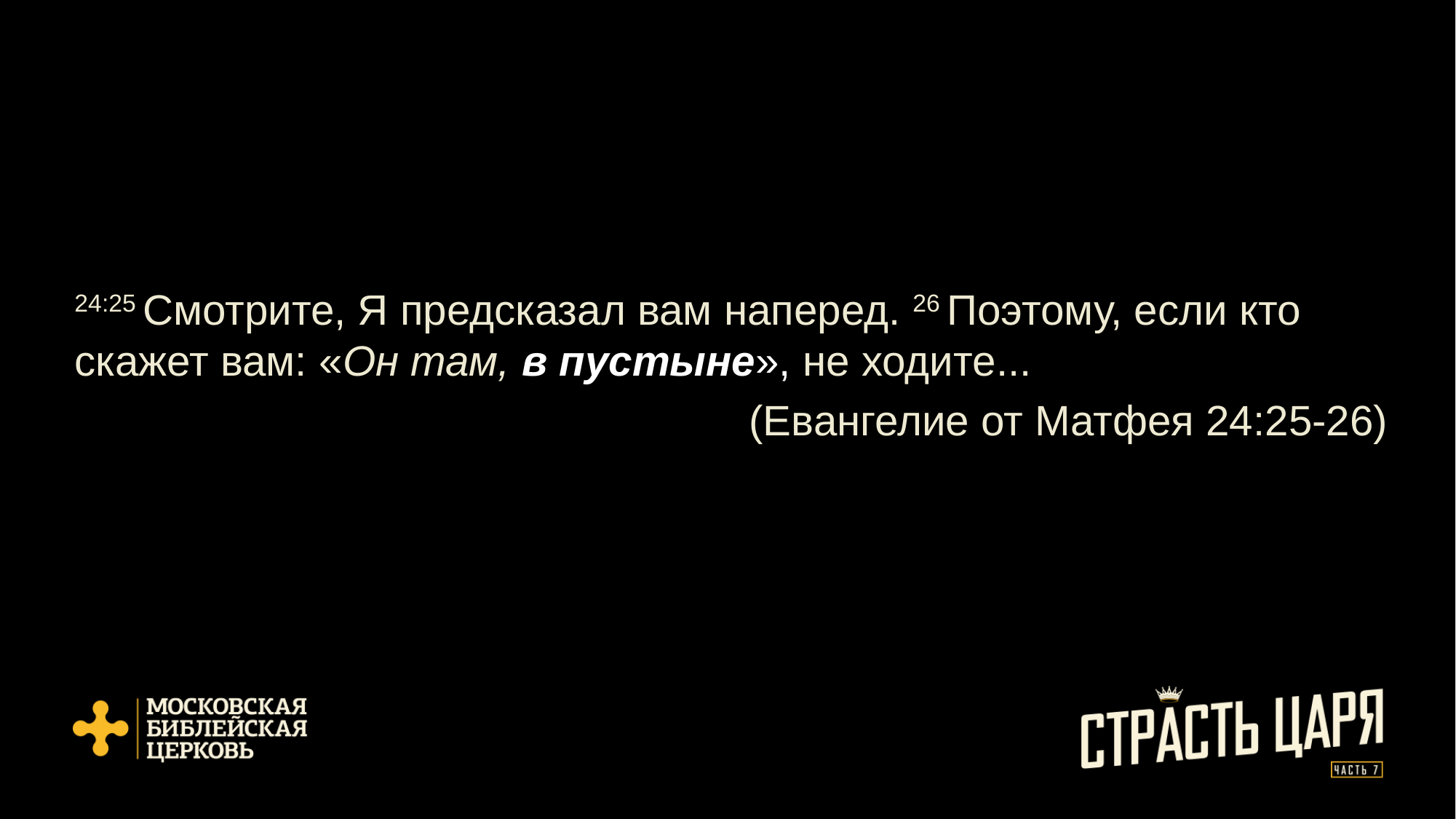

24:25 Смотрите, Я предсказал вам наперед. 26 Поэтому, если кто скажет вам: «Он там, в пустыне», не ходите...
(Евангелие от Матфея 24:25-26)